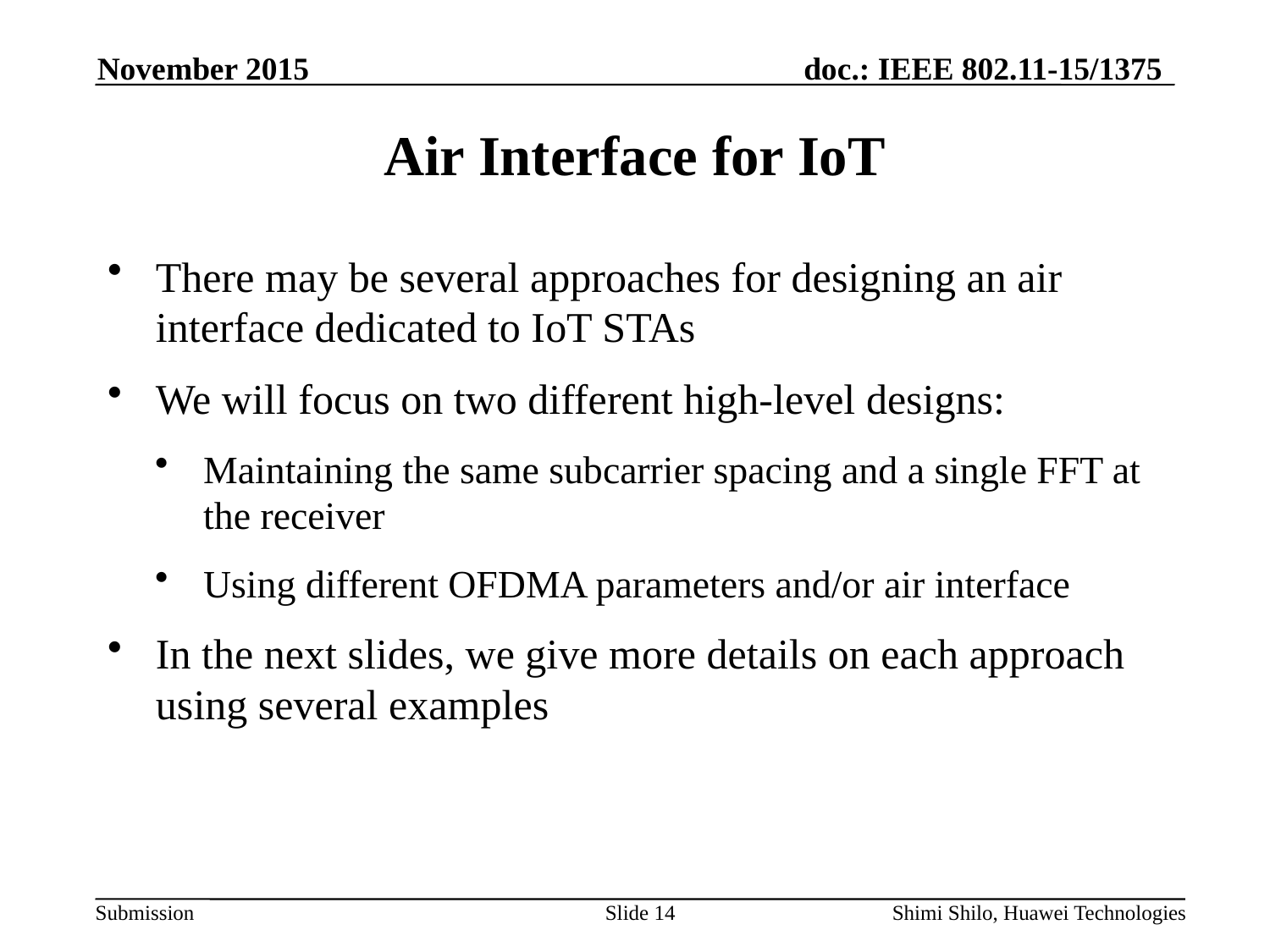

# Air Interface for IoT
There may be several approaches for designing an air interface dedicated to IoT STAs
We will focus on two different high-level designs:
Maintaining the same subcarrier spacing and a single FFT at the receiver
Using different OFDMA parameters and/or air interface
In the next slides, we give more details on each approach using several examples
Slide 14
Shimi Shilo, Huawei Technologies